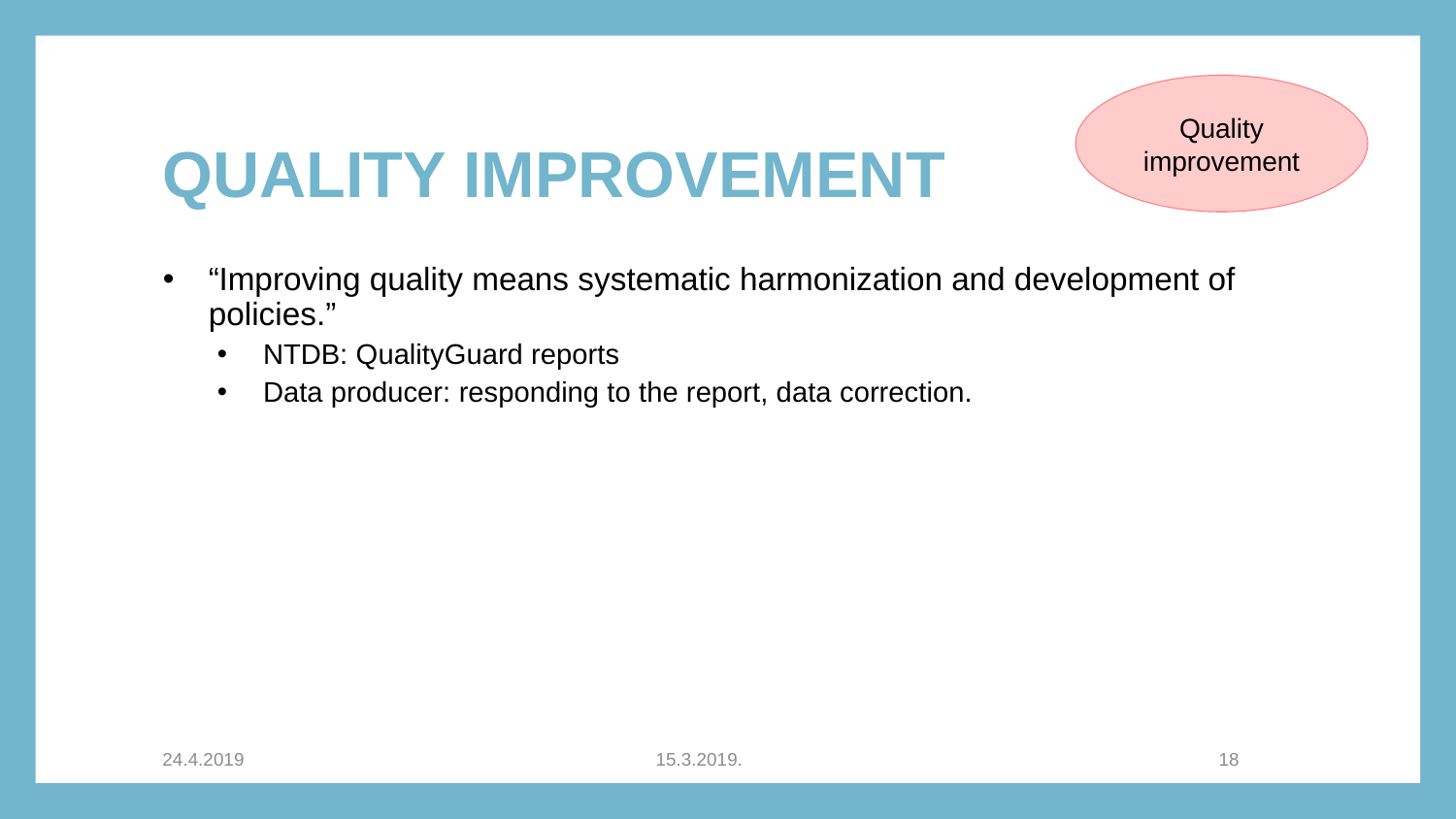

Quality improvement
# Quality improvement
“Improving quality means systematic harmonization and development of policies.”
NTDB: QualityGuard reports
Data producer: responding to the report, data correction.
24.4.2019
15.3.2019.
18